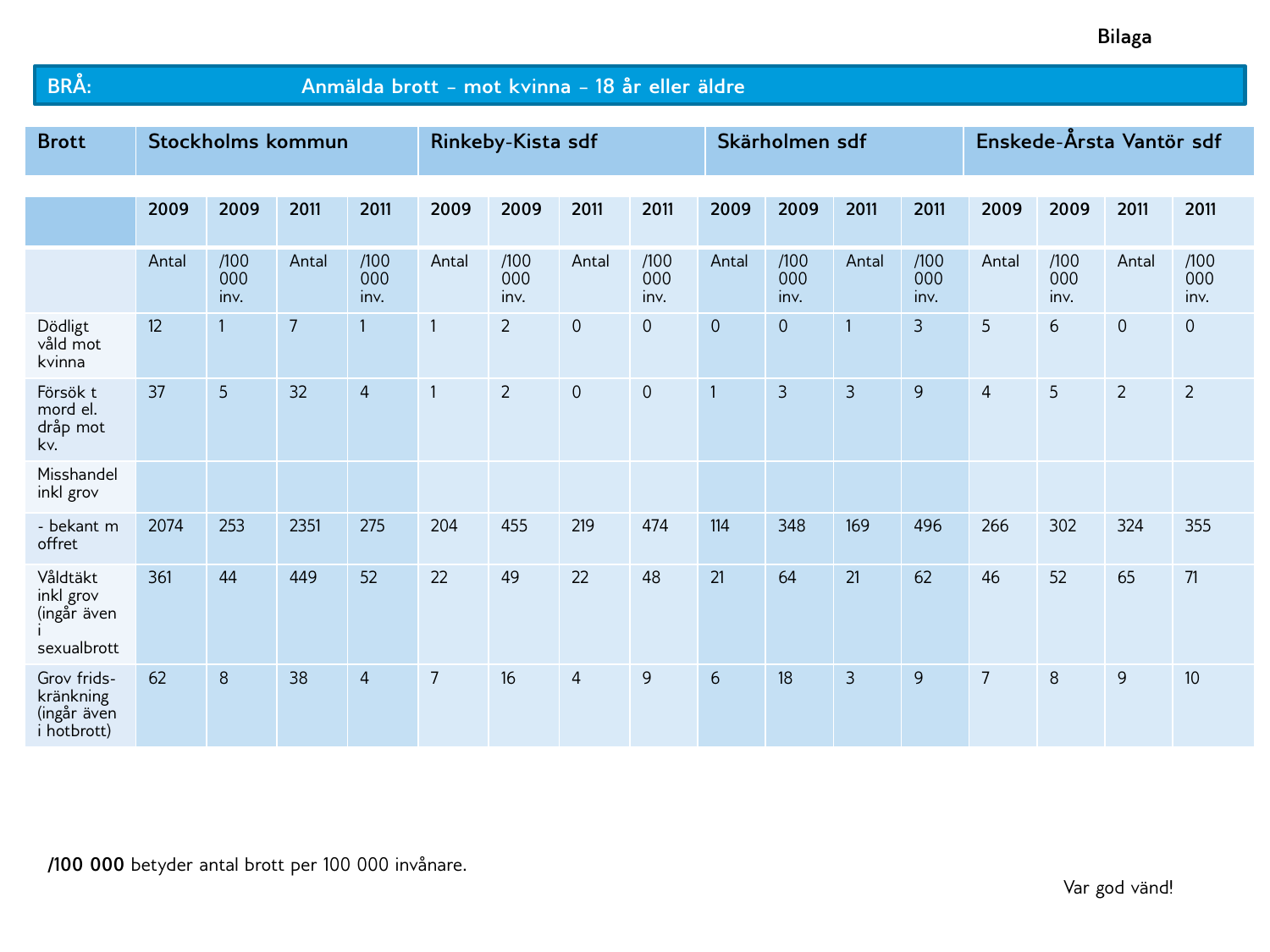

Bilaga
BRÅ:		Anmälda brott – mot kvinna – 18 år eller äldre
| Brott | Stockholms kommun | Rinkeby-Kista sdf | Skärholmen sdf | Enskede-Årsta Vantör sdf |
| --- | --- | --- | --- | --- |
|  | 2009 | 2009 | 2011 | 2011 | 2009 | 2009 | 2011 | 2011 | 2009 | 2009 | 2011 | 2011 | 2009 | 2009 | 2011 | 2011 |
| --- | --- | --- | --- | --- | --- | --- | --- | --- | --- | --- | --- | --- | --- | --- | --- | --- |
|  | Antal | /100 000 inv. | Antal | /100 000 inv. | Antal | /100 000 inv. | Antal | /100 000 inv. | Antal | /100 000 inv. | Antal | /100 000 inv. | Antal | /100 000 inv. | Antal | /100 000 inv. |
| Dödligt våld mot kvinna | 12 | 1 | 7 | 1 | 1 | 2 | 0 | 0 | 0 | 0 | 1 | 3 | 5 | 6 | 0 | 0 |
| Försök t mord el. dråp mot kv. | 37 | 5 | 32 | 4 | 1 | 2 | 0 | 0 | 1 | 3 | 3 | 9 | 4 | 5 | 2 | 2 |
| Misshandel inkl grov |  |  |  |  |  |  |  |  |  |  |  |  |  |  |  |  |
| - bekant m offret | 2074 | 253 | 2351 | 275 | 204 | 455 | 219 | 474 | 114 | 348 | 169 | 496 | 266 | 302 | 324 | 355 |
| Våldtäkt inkl grov (ingår även i sexualbrott | 361 | 44 | 449 | 52 | 22 | 49 | 22 | 48 | 21 | 64 | 21 | 62 | 46 | 52 | 65 | 71 |
| Grov frids-kränkning (ingår även i hotbrott) | 62 | 8 | 38 | 4 | 7 | 16 | 4 | 9 | 6 | 18 | 3 | 9 | 7 | 8 | 9 | 10 |
/100 000 betyder antal brott per 100 000 invånare.
								Var god vänd!